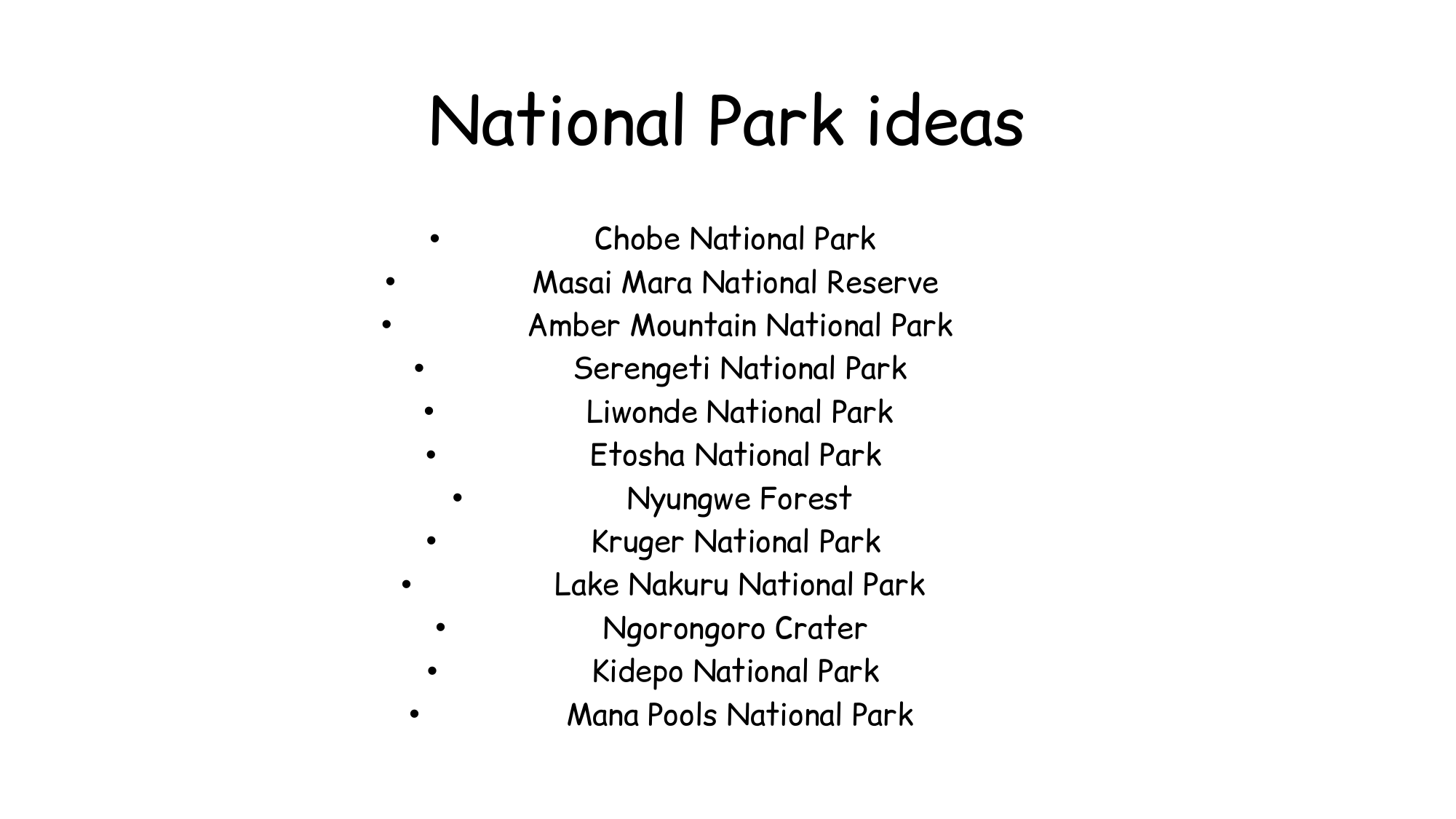

# National Park ideas
Chobe National Park
Masai Mara National Reserve
Amber Mountain National Park
Serengeti National Park
Liwonde National Park
Etosha National Park
Nyungwe Forest
Kruger National Park
Lake Nakuru National Park
Ngorongoro Crater
Kidepo National Park
Mana Pools National Park